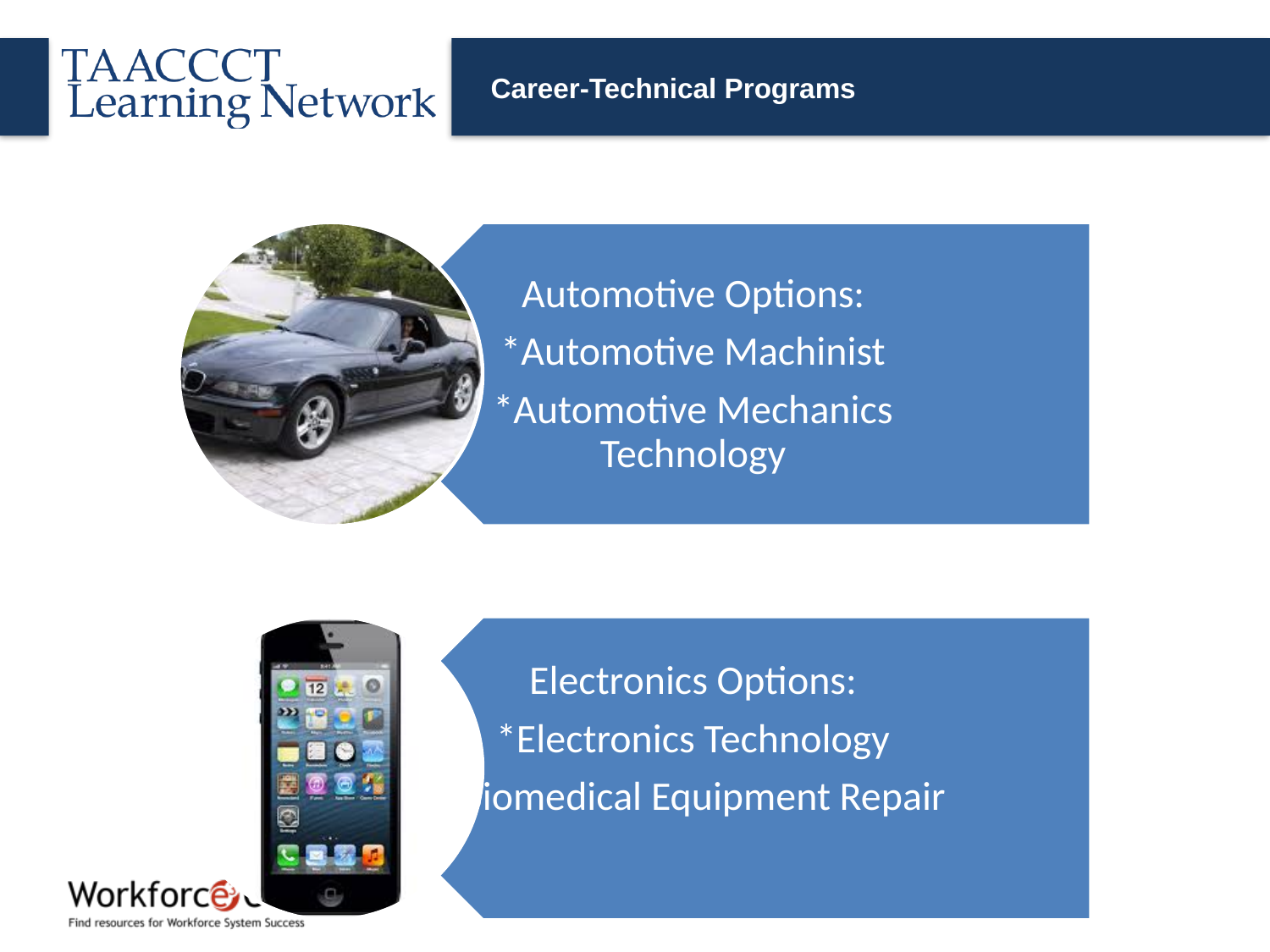

# Career-Technical Programs
Automotive Options:
*Automotive Machinist
*Automotive Mechanics Technology
Electronics Options:
*Electronics Technology
*Biomedical Equipment Repair